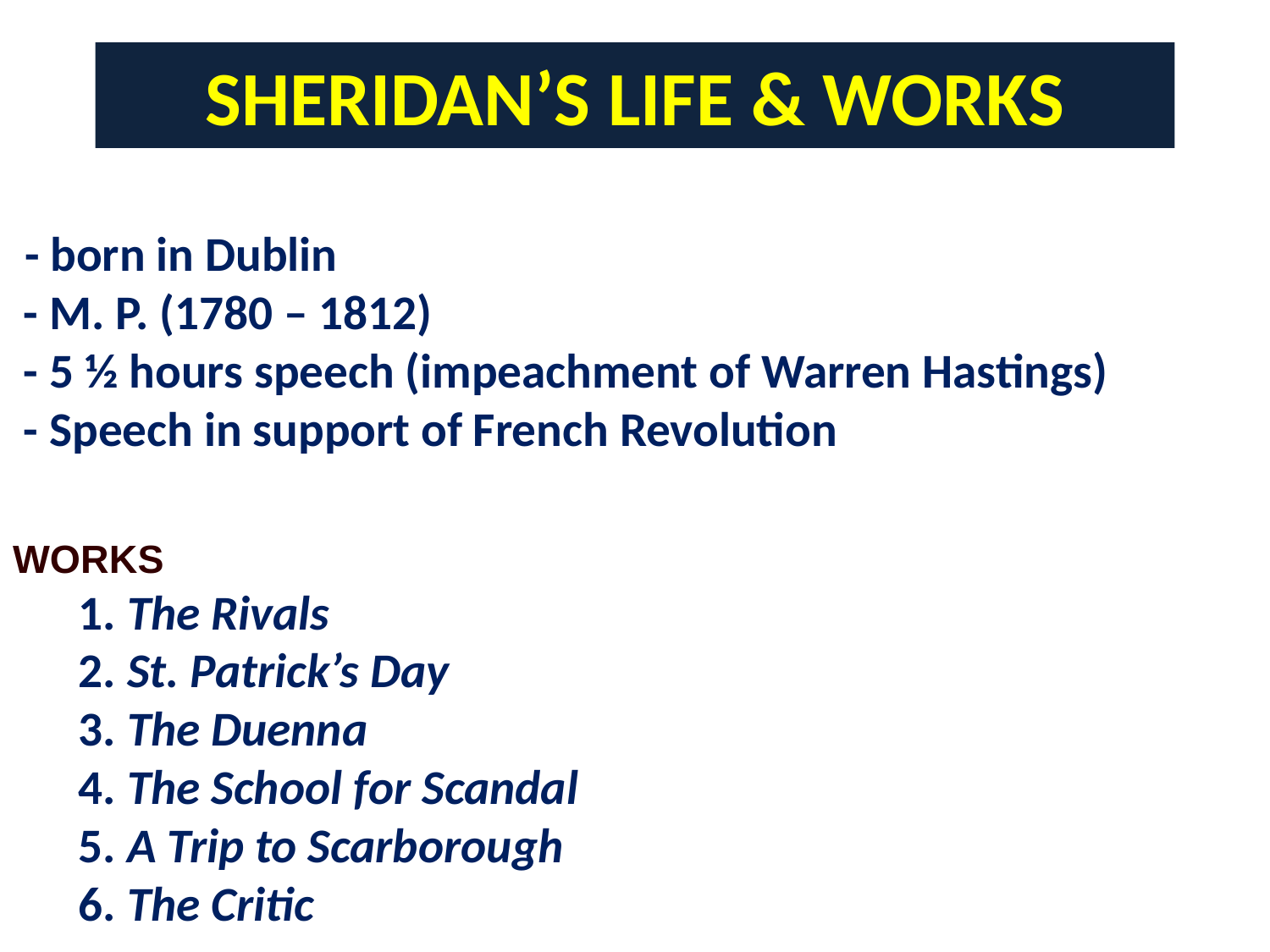

# SHERIDAN’S LIFE & WORKS
 - born in Dublin
 - M. P. (1780 – 1812)
 - 5 ½ hours speech (impeachment of Warren Hastings)
 - Speech in support of French Revolution

WORKS
      1. The Rivals
      2. St. Patrick’s Day
      3. The Duenna
      4. The School for Scandal
      5. A Trip to Scarborough
      6. The Critic